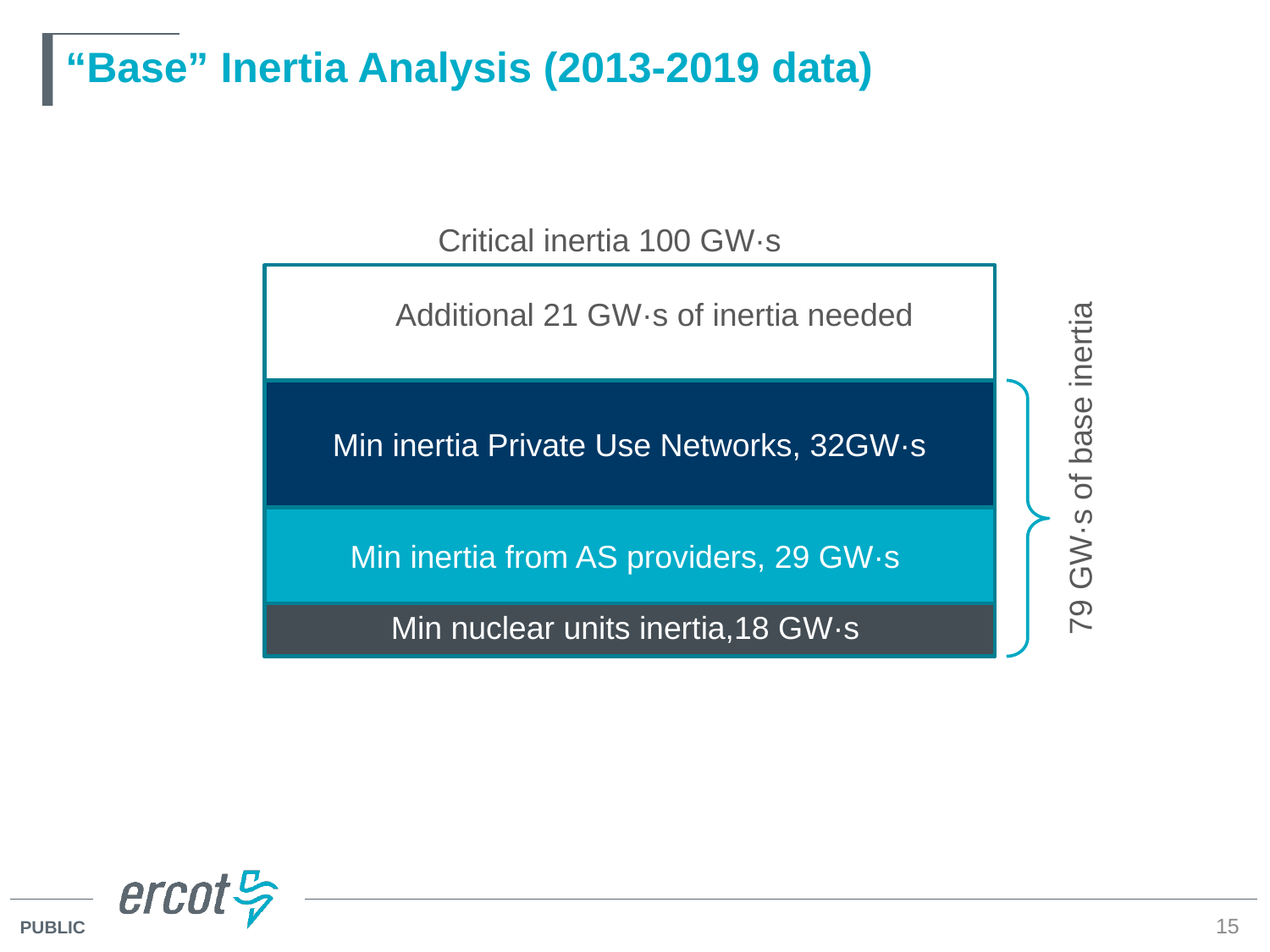

# “Base” Inertia Analysis (2013-2019 data)
Critical inertia 100 GW·s

Additional 21 GW·s of inertia needed
Min inertia Private Use Networks, 32GW·s

79 GW·s of base inertia
Min inertia from AS providers, 29 GW·s
Min nuclear units inertia,18 GW·s
15